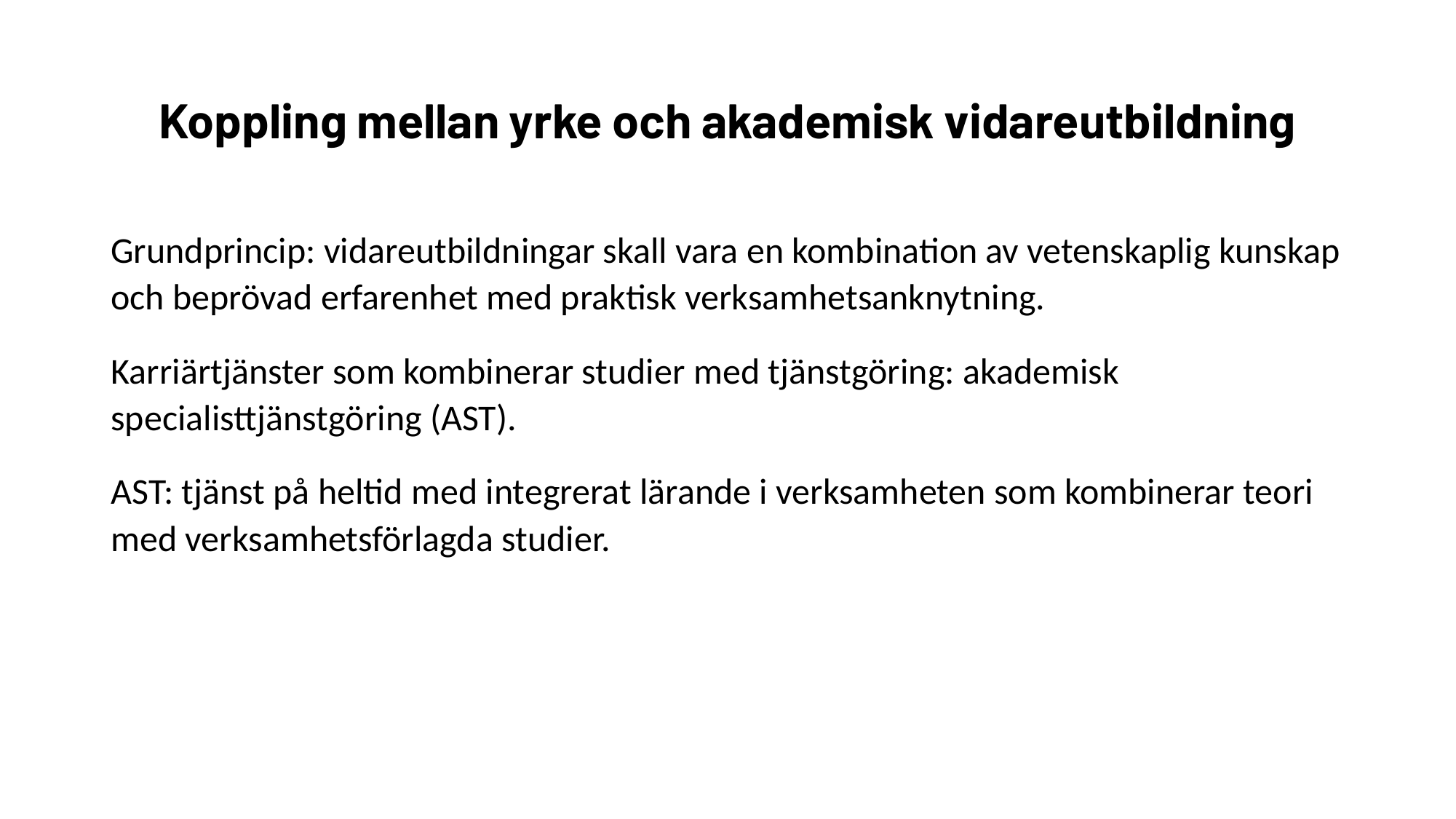

# Koppling mellan yrke och akademisk vidareutbildning
Grundprincip: vidareutbildningar skall vara en kombination av vetenskaplig kunskap och beprövad erfarenhet med praktisk verksamhetsanknytning.
Karriärtjänster som kombinerar studier med tjänstgöring: akademisk specialisttjänstgöring (AST).
AST: tjänst på heltid med integrerat lärande i verksamheten som kombinerar teori med verksamhetsförlagda studier.